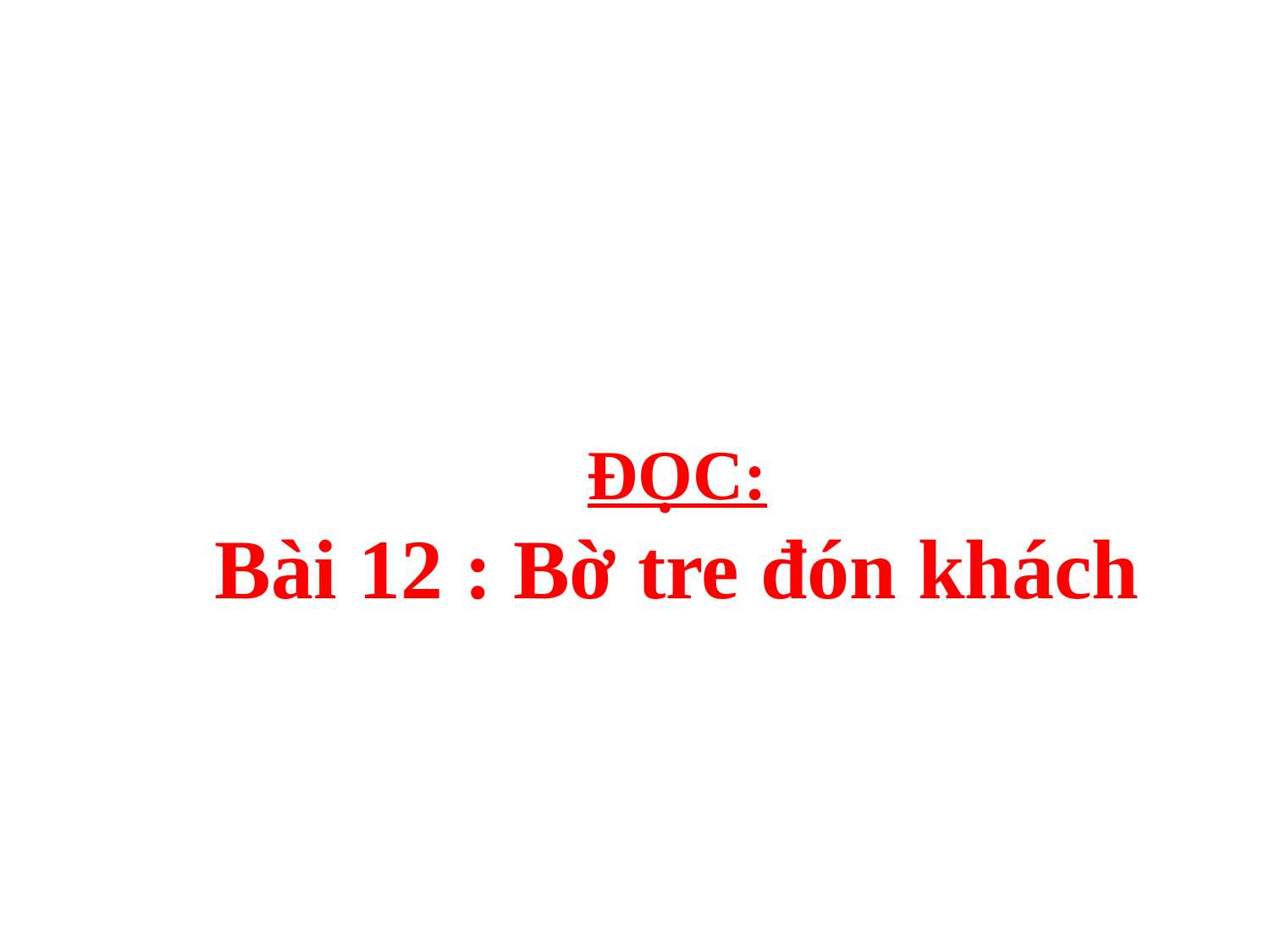

ĐỌC:
Bài 12 : Bờ tre đón khách